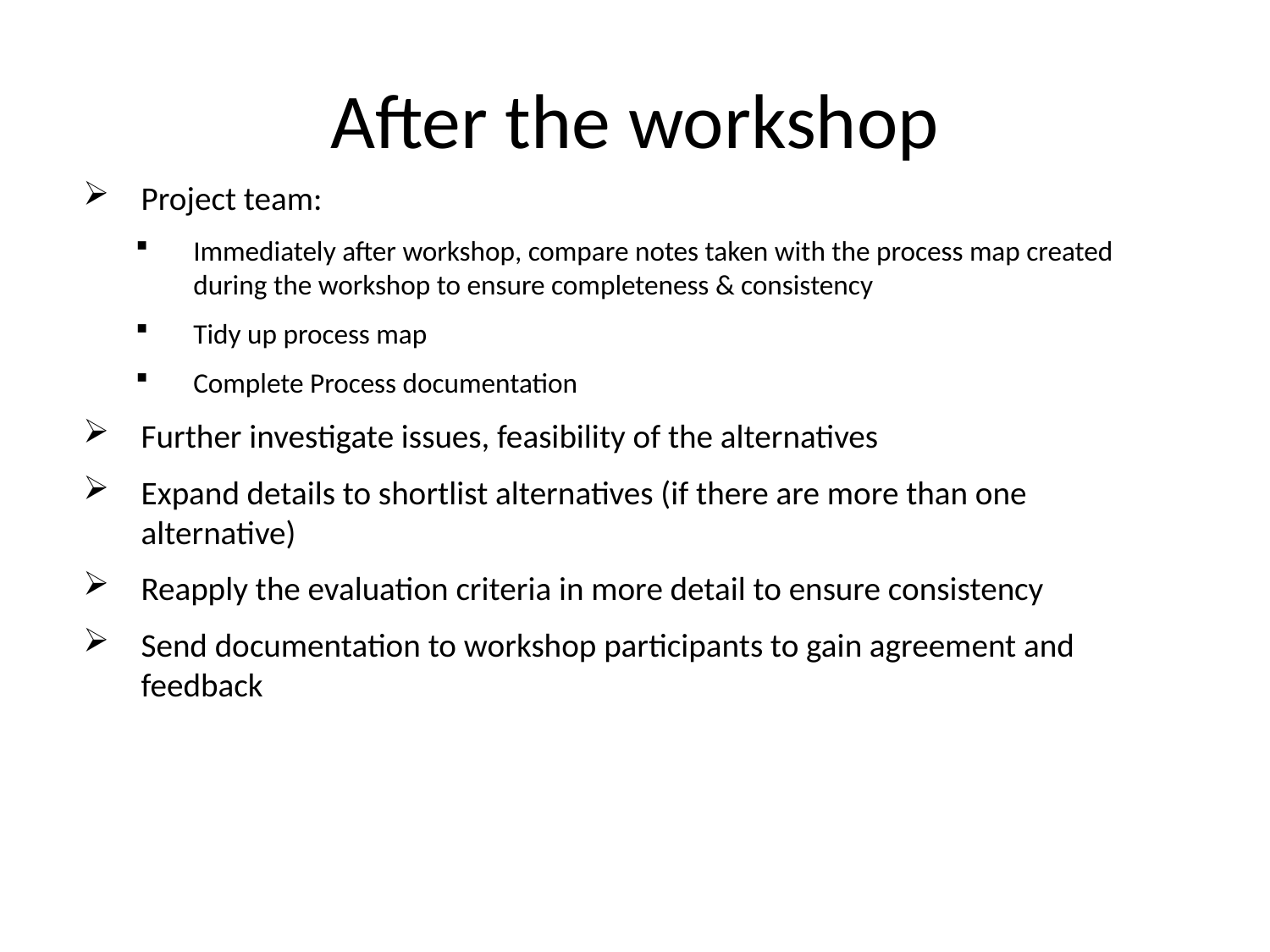

# After the workshop
Project team:
Immediately after workshop, compare notes taken with the process map created during the workshop to ensure completeness & consistency
Tidy up process map
Complete Process documentation
Further investigate issues, feasibility of the alternatives
Expand details to shortlist alternatives (if there are more than one alternative)
Reapply the evaluation criteria in more detail to ensure consistency
Send documentation to workshop participants to gain agreement and feedback